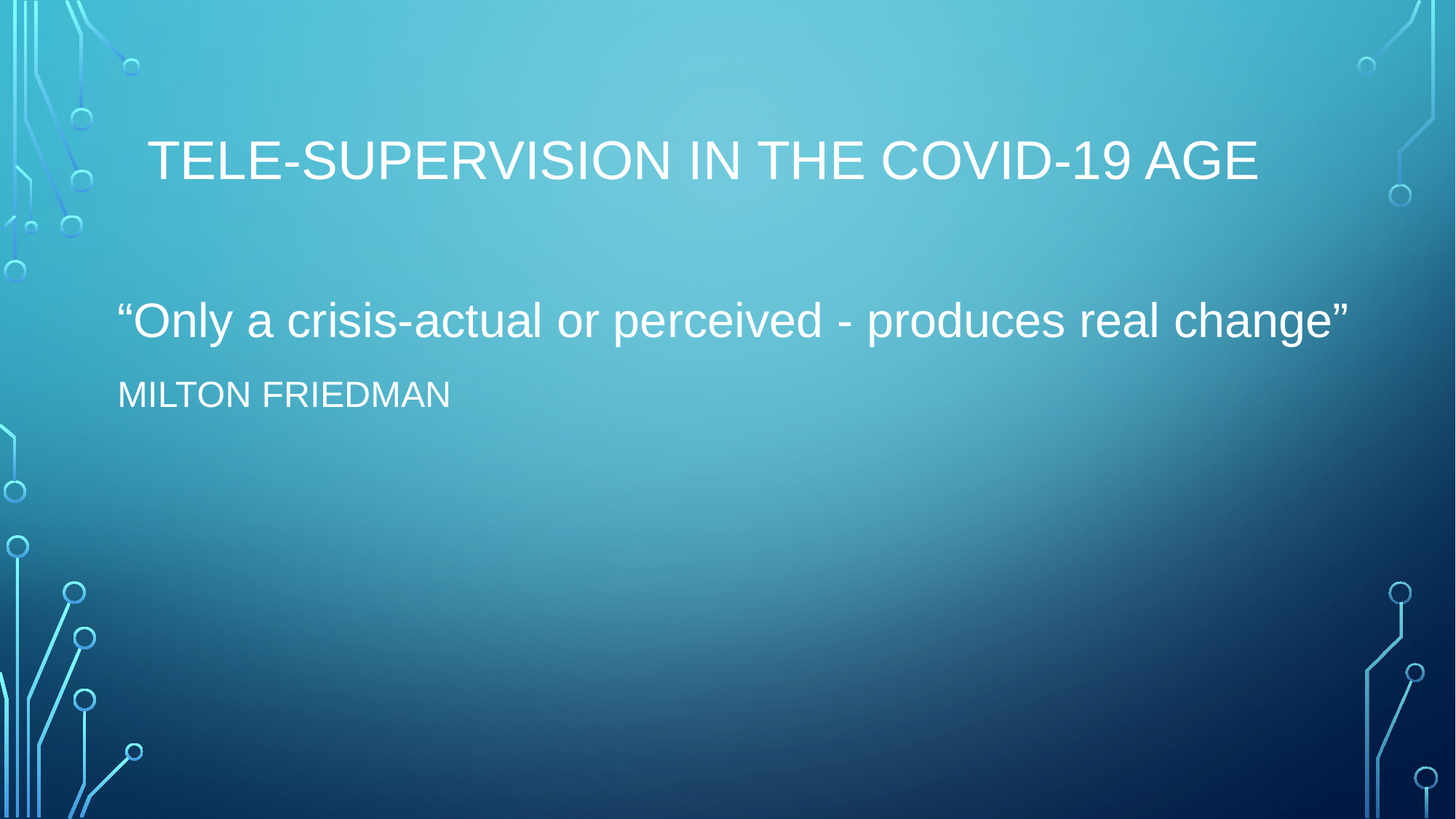

# Tele-supervision in the COVID-19 age
“Only a crisis‐​actual or perceived ‐​ produces real change”
MILTON FRIEDMAN